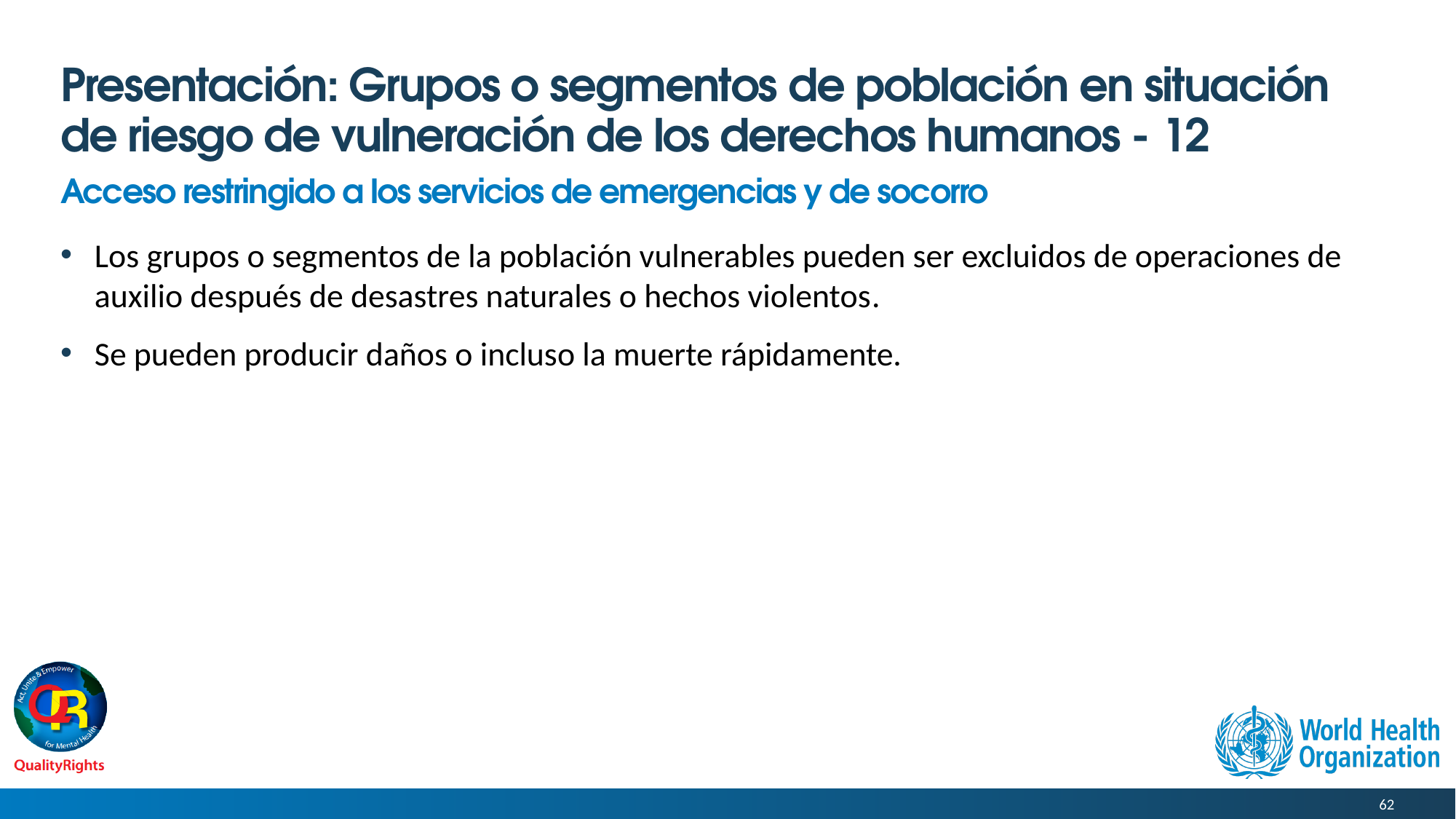

# Presentación: Grupos o segmentos de población en situación de riesgo de vulneración de los derechos humanos - 12
Acceso restringido a los servicios de emergencias y de socorro
Los grupos o segmentos de la población vulnerables pueden ser excluidos de operaciones de auxilio después de desastres naturales o hechos violentos.
Se pueden producir daños o incluso la muerte rápidamente.
62